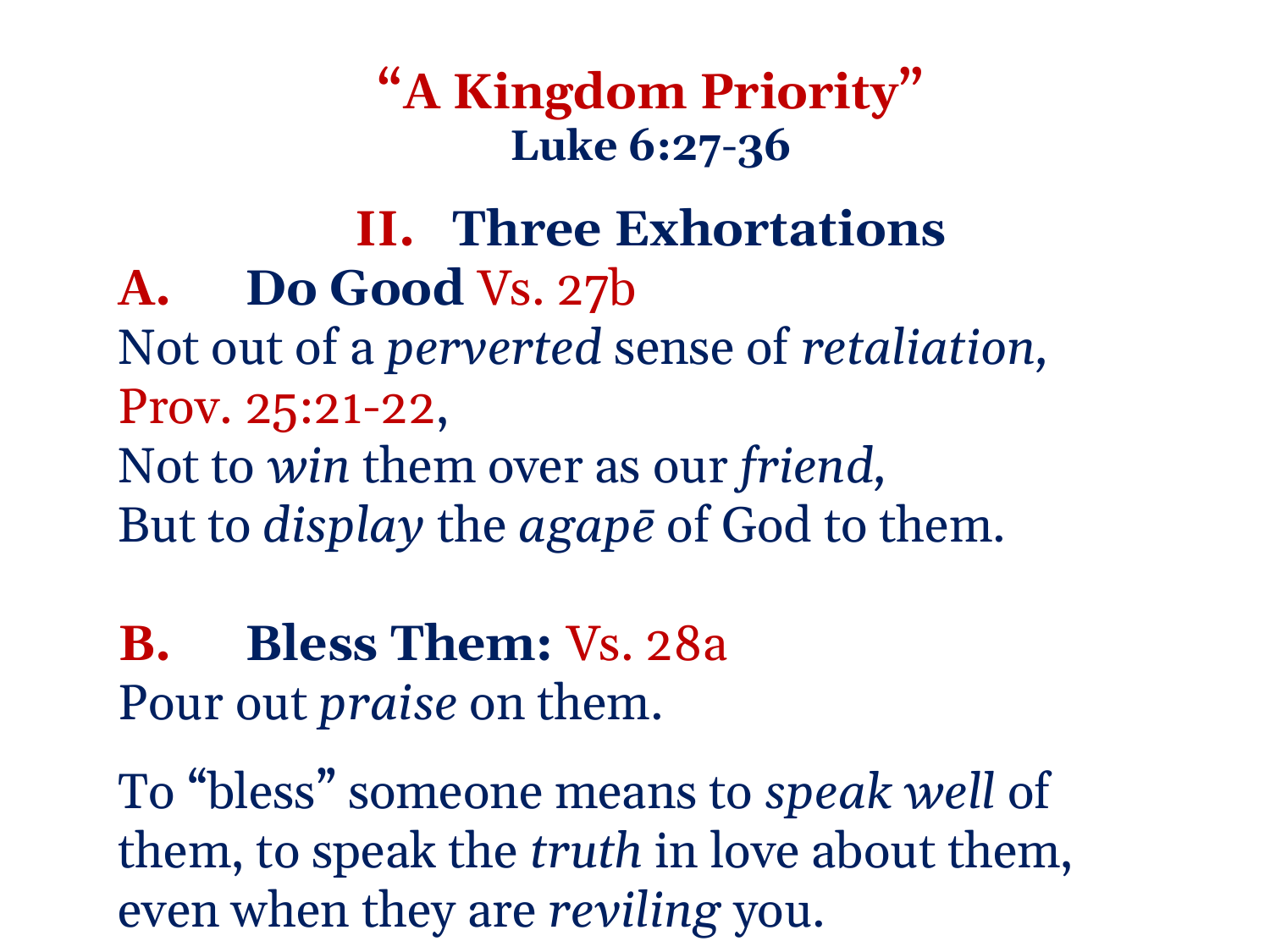

“A Kingdom Priority”
Luke 6:27-36
II.   Three Exhortations
A.	Do Good Vs. 27b
Not out of a perverted sense of retaliation,
Prov. 25:21-22,
Not to win them over as our friend,
But to display the agapē of God to them.

B.	Bless Them: Vs. 28a
Pour out praise on them.

To “bless” someone means to speak well of them, to speak the truth in love about them, even when they are reviling you.